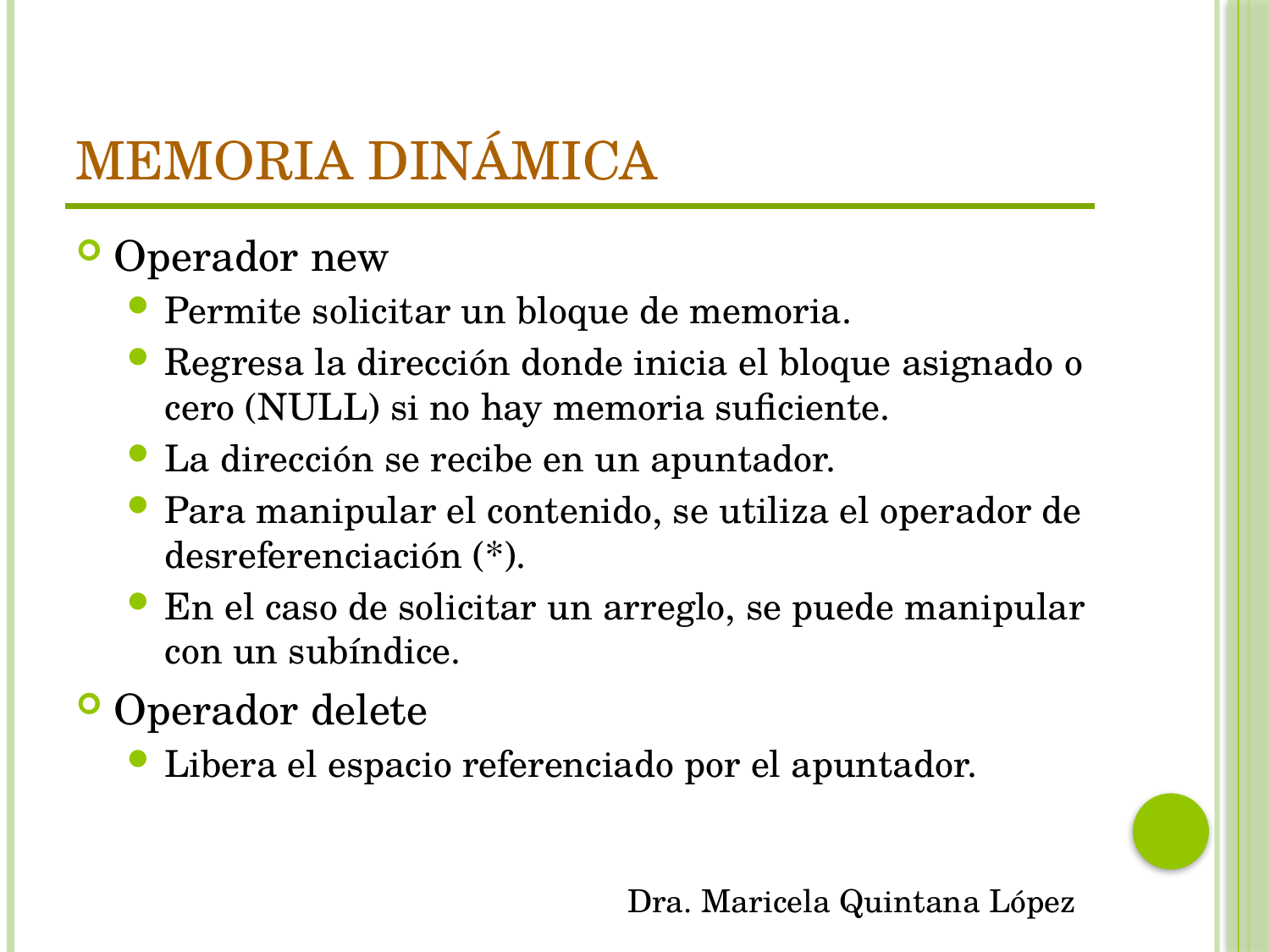

# Memoria Dinámica
Operador new
Permite solicitar un bloque de memoria.
Regresa la dirección donde inicia el bloque asignado o cero (NULL) si no hay memoria suficiente.
La dirección se recibe en un apuntador.
Para manipular el contenido, se utiliza el operador de desreferenciación (*).
En el caso de solicitar un arreglo, se puede manipular con un subíndice.
Operador delete
Libera el espacio referenciado por el apuntador.